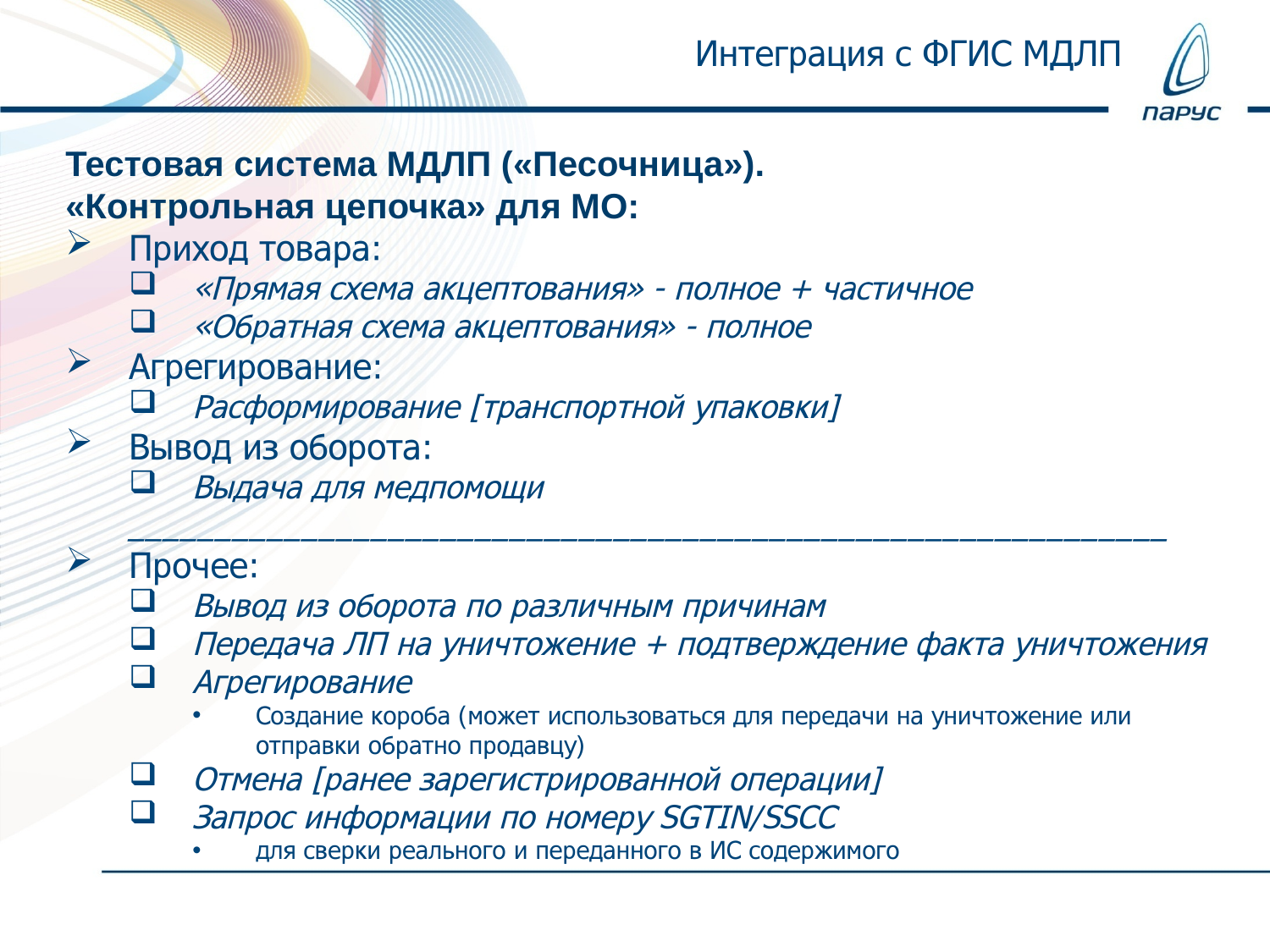

# Интеграция с ФГИС МДЛП
Тестовая система МДЛП («Песочница»).
«Контрольная цепочка» для МО:
Приход товара:
«Прямая схема акцептования» - полное + частичное
«Обратная схема акцептования» - полное
Агрегирование:
Расформирование [транспортной упаковки]
Вывод из оборота:
Выдача для медпомощи
____________________________________________________________
Прочее:
Вывод из оборота по различным причинам
Передача ЛП на уничтожение + подтверждение факта уничтожения
Агрегирование
Создание короба (может использоваться для передачи на уничтожение или отправки обратно продавцу)
Отмена [ранее зарегистрированной операции]
Запрос информации по номеру SGTIN/SSCC
для сверки реального и переданного в ИС содержимого